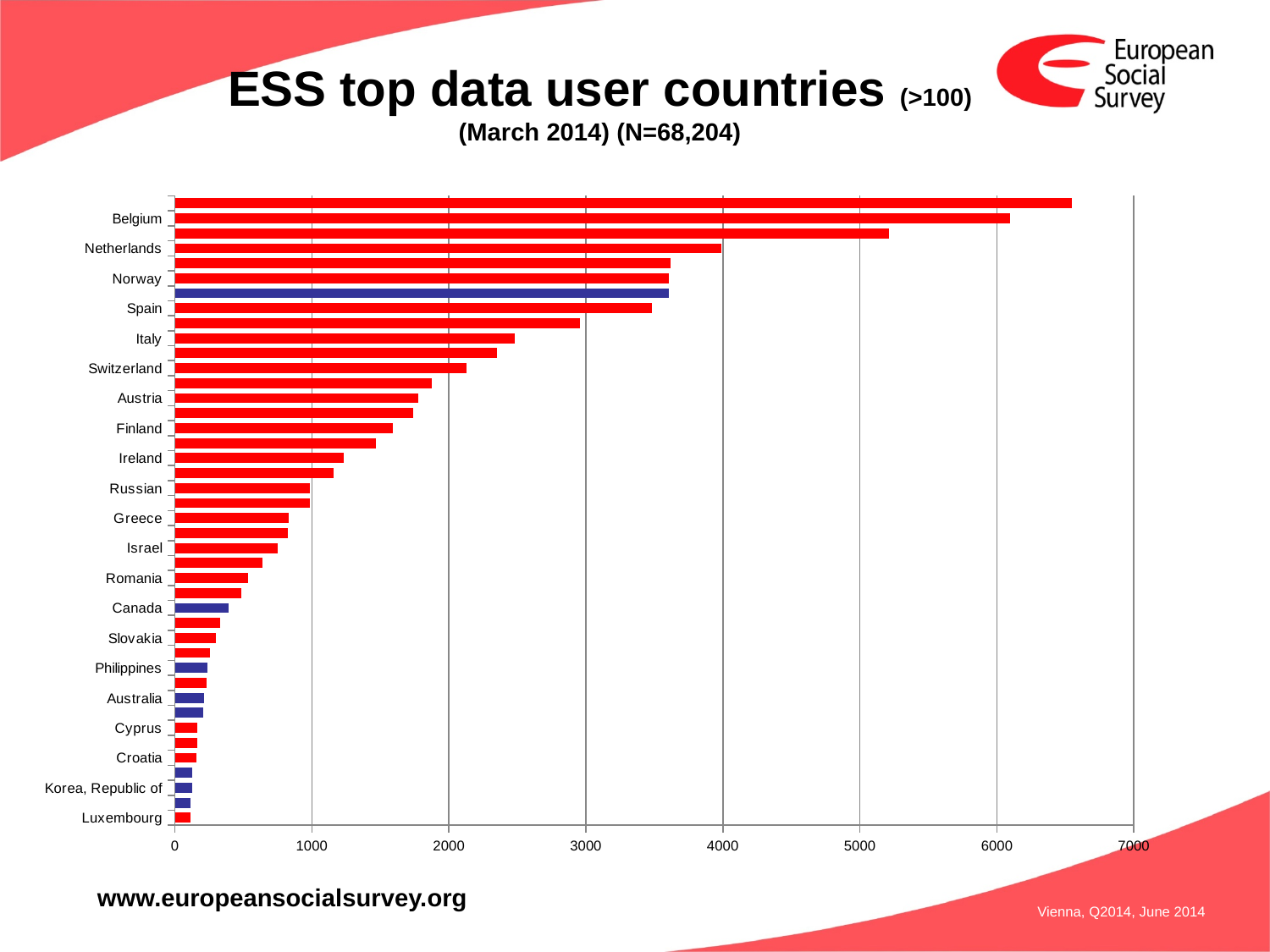

# ESS top data user countries (>100) (March 2014) (N=68,204)

### Chart

| Category | Number |
|---|---|
| Luxembourg | 113.0 |
| Iran | 114.0 |
| Korea, Republic of | 126.0 |
| Japan | 127.0 |
| Croatia | 157.0 |
| Iceland | 164.0 |
| Cyprus | 165.0 |
| China | 207.0 |
| Australia | 213.0 |
| Latvia | 230.0 |
| Philippines | 240.0 |
| Bulgaria | 253.0 |
| Slovakia | 300.0 |
| Lithuania | 331.0 |
| Canada | 392.0 |
| Turkey | 482.0 |
| Romania | 535.0 |
| Czech | 640.0 |
| Israel | 751.0 |
| Ukraine | 823.0 |
| Greece | 833.0 |
| Estonia | 983.0 |
| Russian | 983.0 |
| Hungary | 1157.0 |
| Ireland | 1231.0 |
| Sweden | 1469.0 |
| Finland | 1592.0 |
| Portugal | 1740.0 |
| Austria | 1777.0 |
| Denmark | 1876.0 |
| Switzerland | 2128.0 |
| France | 2353.0 |
| Italy | 2478.0 |
| Poland | 2957.0 |
| Spain | 3482.0 |
| US | 3603.0 |
| Norway | 3608.0 |
| Slovenia | 3615.0 |
| Netherlands | 3988.0 |
| UK | 5211.0 |
| Belgium | 6099.0 |
| Germany | 6547.0 |